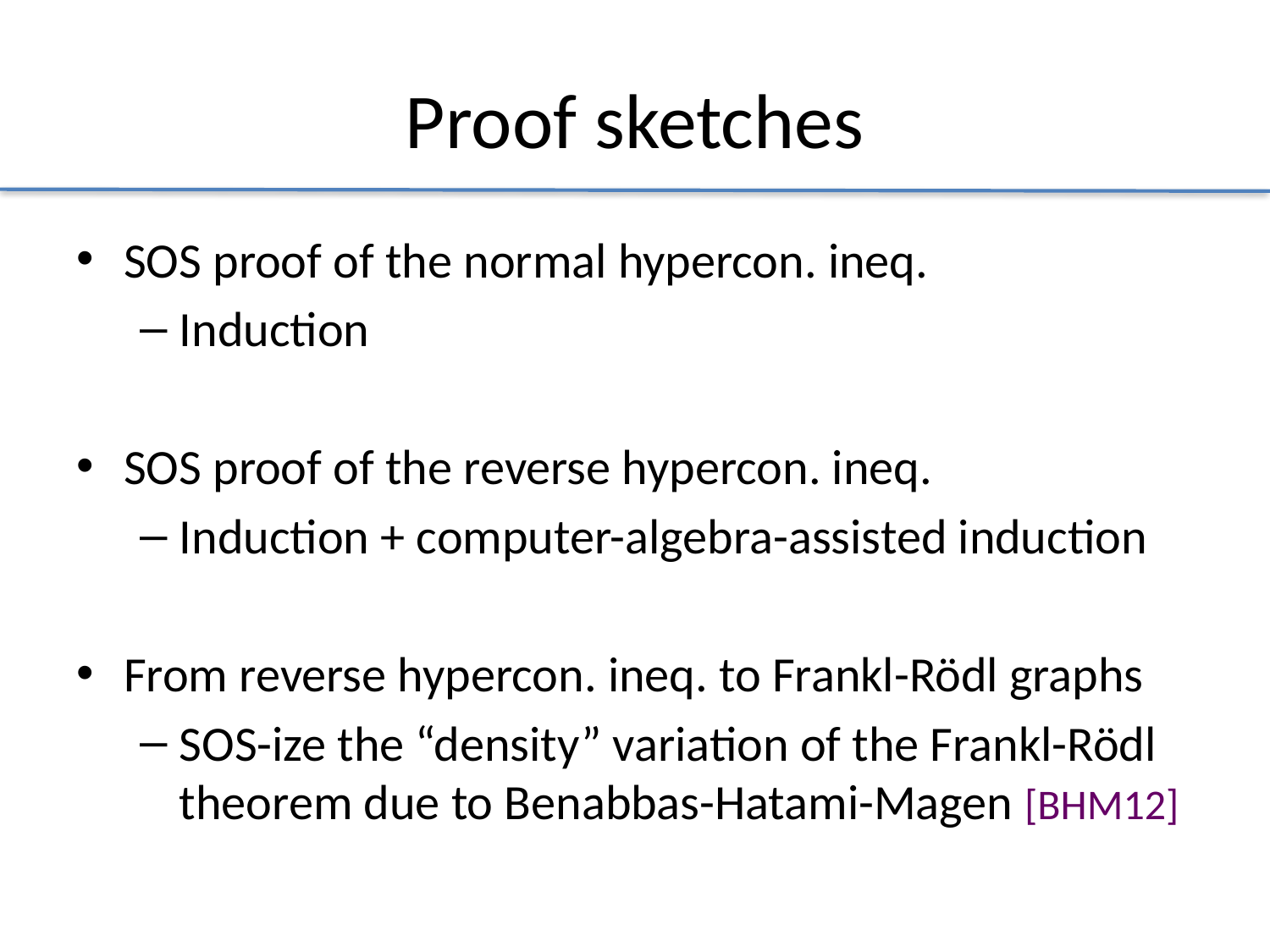

# Proof sketches
SOS proof of the normal hypercon. ineq.
Induction

SOS proof of the reverse hypercon. ineq.
Induction + computer-algebra-assisted induction

From reverse hypercon. ineq. to Frankl-Rödl graphs
SOS-ize the “density” variation of the Frankl-Rödl theorem due to Benabbas-Hatami-Magen [BHM12]